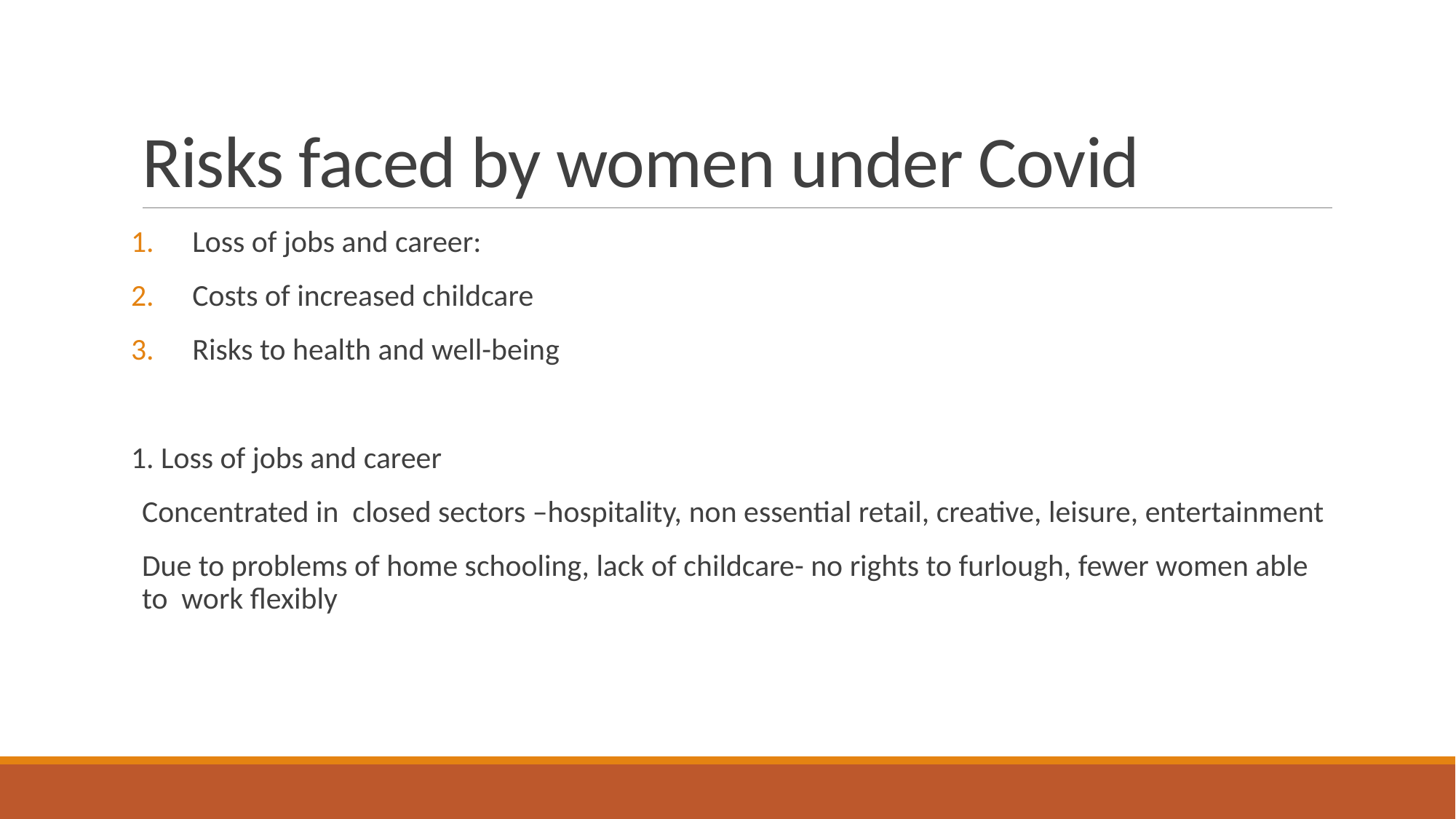

# Risks faced by women under Covid
Loss of jobs and career:
Costs of increased childcare
Risks to health and well-being

1. Loss of jobs and career
Concentrated in  closed sectors –hospitality, non essential retail, creative, leisure, entertainment
Due to problems of home schooling, lack of childcare- no rights to furlough, fewer women able to  work flexibly